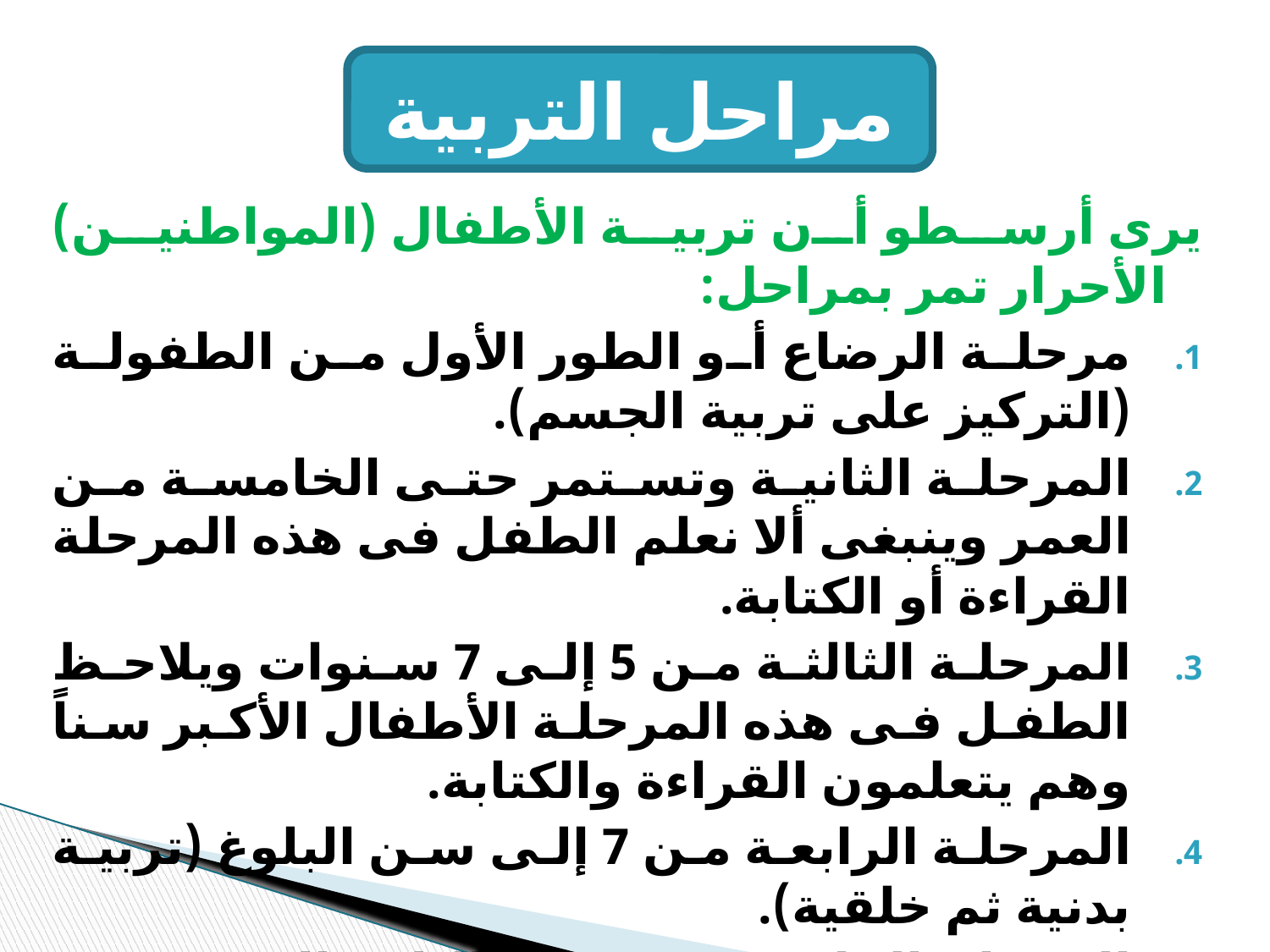

مراحل التربية
يرى أرسطو أن تربية الأطفال (المواطنين) الأحرار تمر بمراحل:
مرحلة الرضاع أو الطور الأول من الطفولة (التركيز على تربية الجسم).
المرحلة الثانية وتستمر حتى الخامسة من العمر وينبغى ألا نعلم الطفل فى هذه المرحلة القراءة أو الكتابة.
المرحلة الثالثة من 5 إلى 7 سنوات ويلاحظ الطفل فى هذه المرحلة الأطفال الأكبر سناً وهم يتعلمون القراءة والكتابة.
المرحلة الرابعة من 7 إلى سن البلوغ (تربية بدنية ثم خلقية).
المرحلة الخامسة من سن البلوغ إلى سن 21 سنة.
أما تعلم الرياضيات والمنطق والفلسفة والتاريخ الطبيعى والتعمق فى هذه الدراسات فقد أرجاه أرسطو إلى ما بعد الحادية والعشرين.